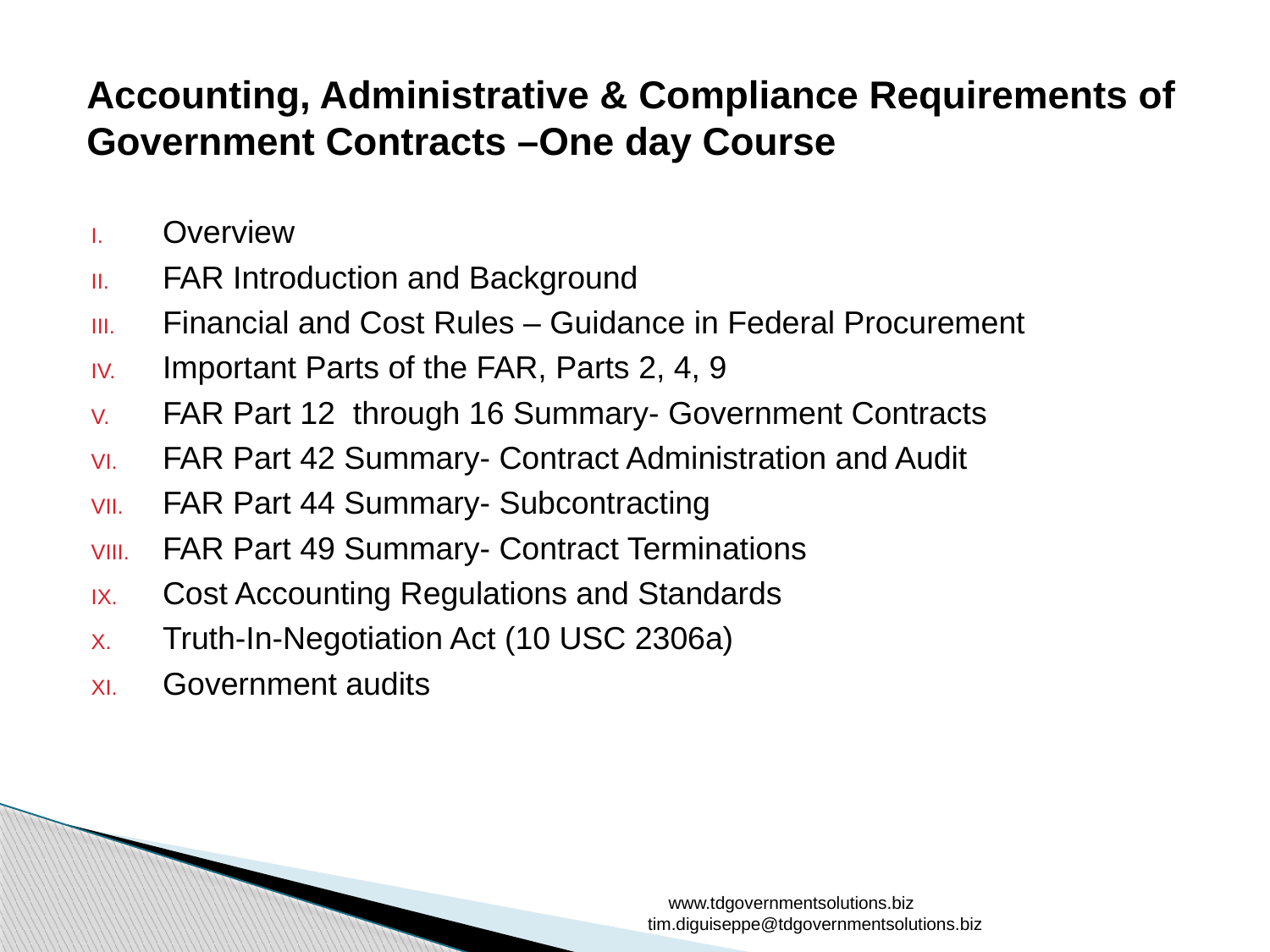

Accounting, Administrative & Compliance Requirements of Government Contracts –One day Course
Overview
FAR Introduction and Background
Financial and Cost Rules – Guidance in Federal Procurement
Important Parts of the FAR, Parts 2, 4, 9
FAR Part 12  through 16 Summary- Government Contracts
FAR Part 42 Summary- Contract Administration and Audit
FAR Part 44 Summary- Subcontracting
FAR Part 49 Summary- Contract Terminations
Cost Accounting Regulations and Standards
Truth-In-Negotiation Act (10 USC 2306a)
Government audits

www.tdgovernmentsolutions.biz               tim.diguiseppe@tdgovernmentsolutions.biz